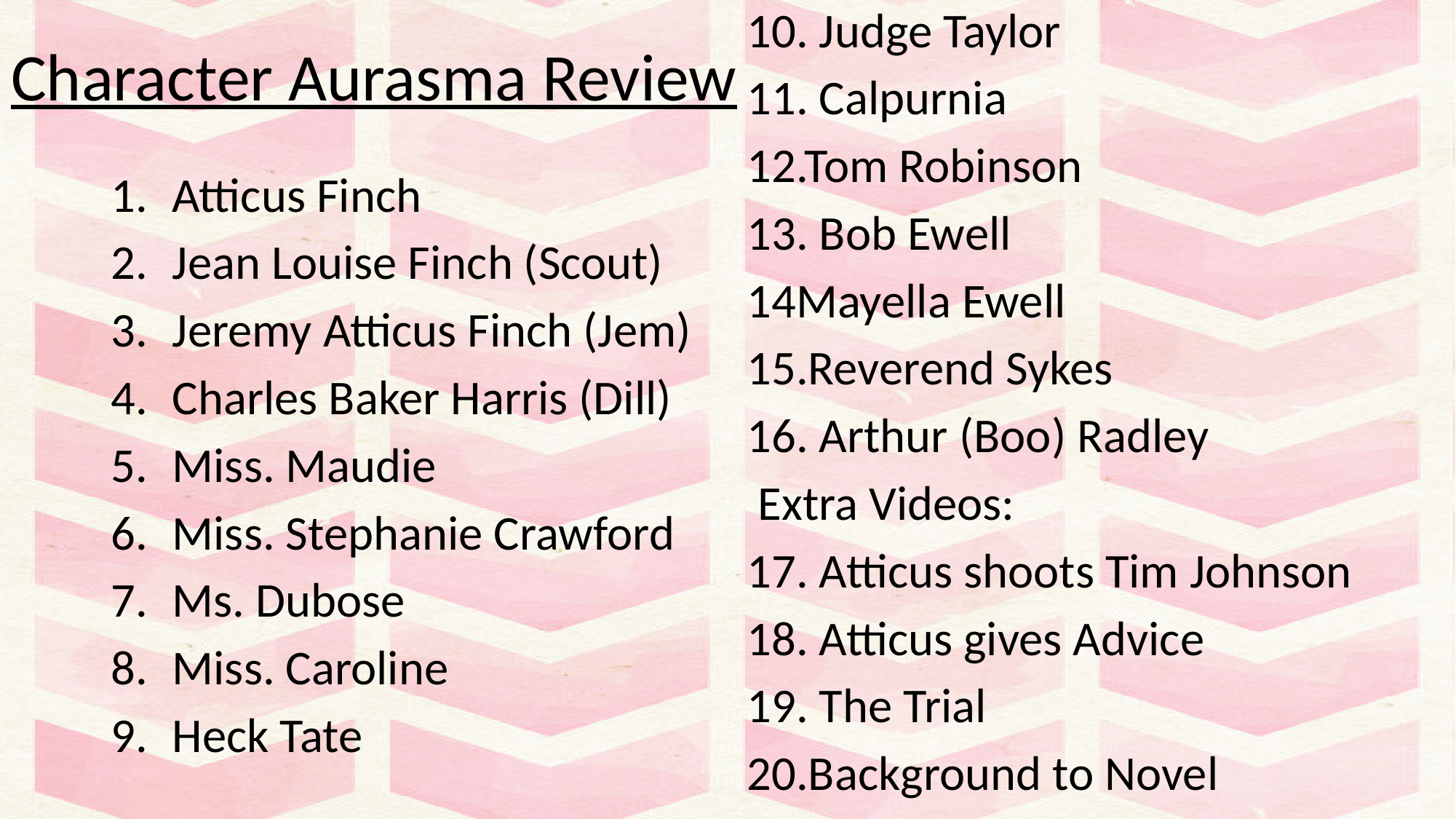

# Character Aurasma Review
10. Judge Taylor
11. Calpurnia
12.Tom Robinson
13. Bob Ewell
14Mayella Ewell
15.Reverend Sykes
16. Arthur (Boo) Radley
 Extra Videos:
17. Atticus shoots Tim Johnson
18. Atticus gives Advice
19. The Trial
20.Background to Novel
Atticus Finch
Jean Louise Finch (Scout)
Jeremy Atticus Finch (Jem)
Charles Baker Harris (Dill)
Miss. Maudie
Miss. Stephanie Crawford
Ms. Dubose
Miss. Caroline
Heck Tate